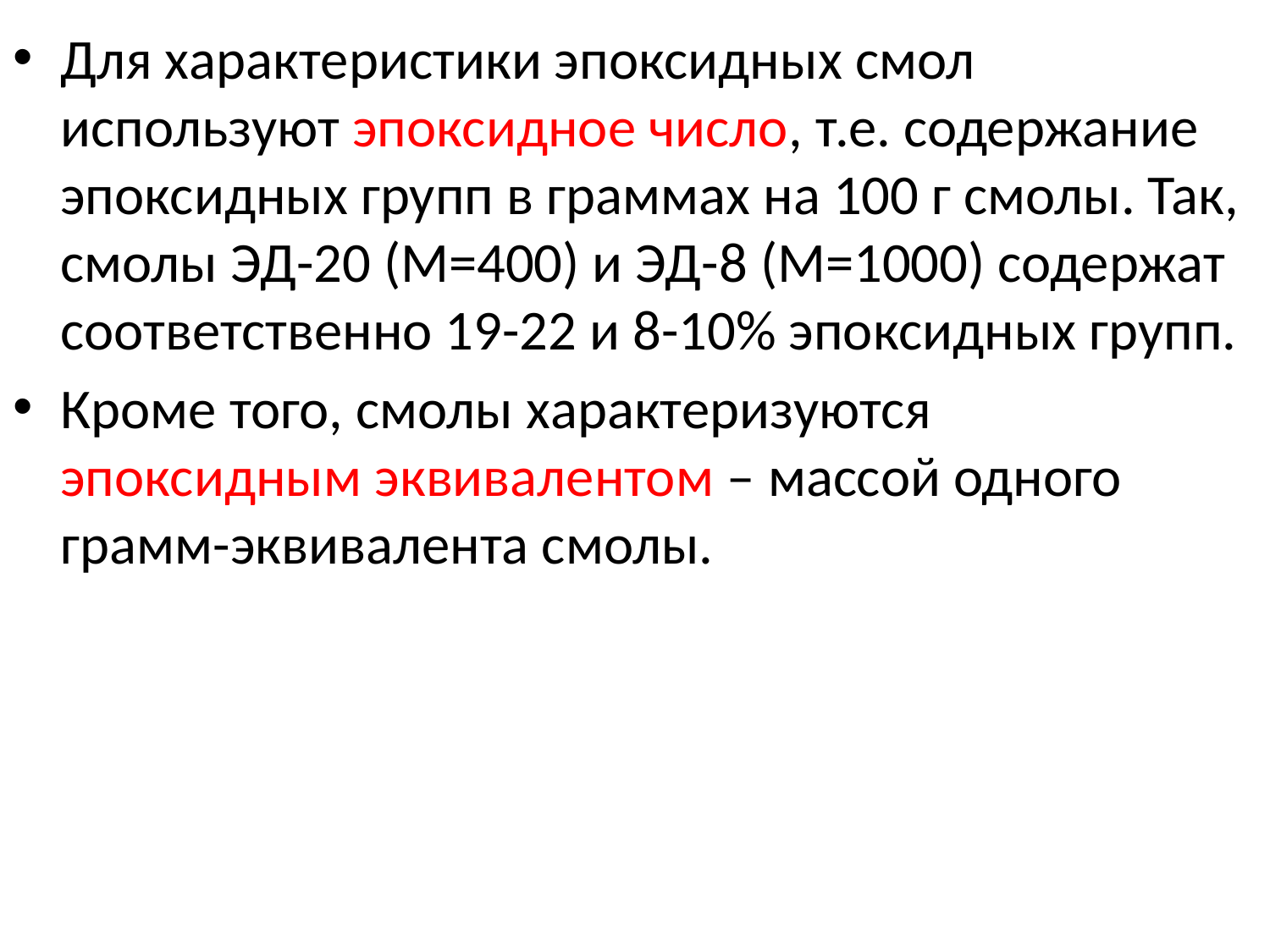

Для характеристики эпоксидных смол используют эпоксидное число, т.е. содержание эпоксидных групп в граммах на 100 г смолы. Так, смолы ЭД-20 (М=400) и ЭД-8 (М=1000) содержат соответственно 19-22 и 8-10% эпоксидных групп.
Кроме того, смолы характеризуются эпоксидным эквивалентом – массой одного грамм-эквивалента смолы.